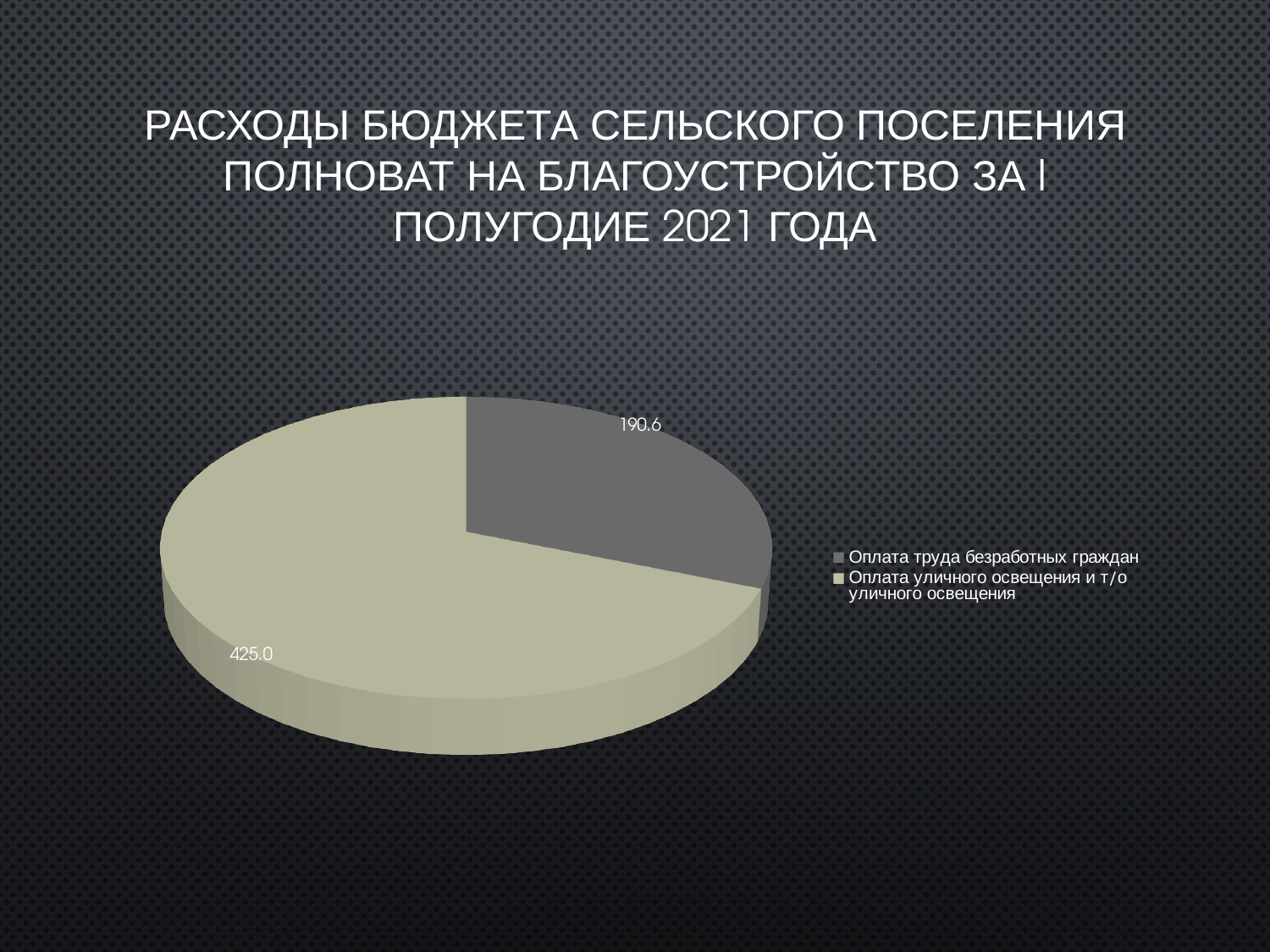

# Расходы бюджета сельского поселения Полноват на благоустройство за I полугодие 2021 года

[unsupported chart]